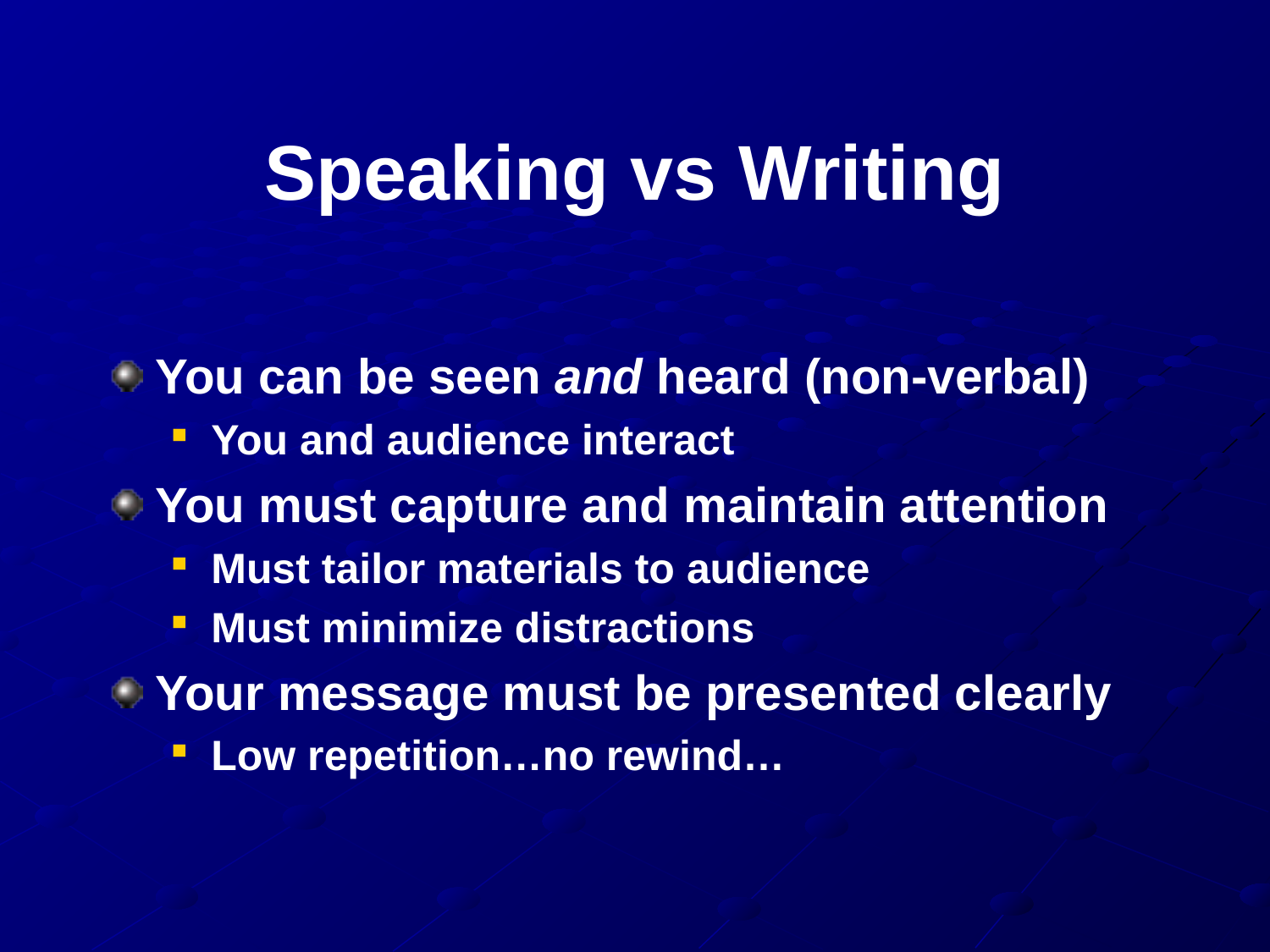

# Speaking vs Writing
You can be seen and heard (non-verbal)
You and audience interact
You must capture and maintain attention
Must tailor materials to audience
Must minimize distractions
Your message must be presented clearly
Low repetition…no rewind…